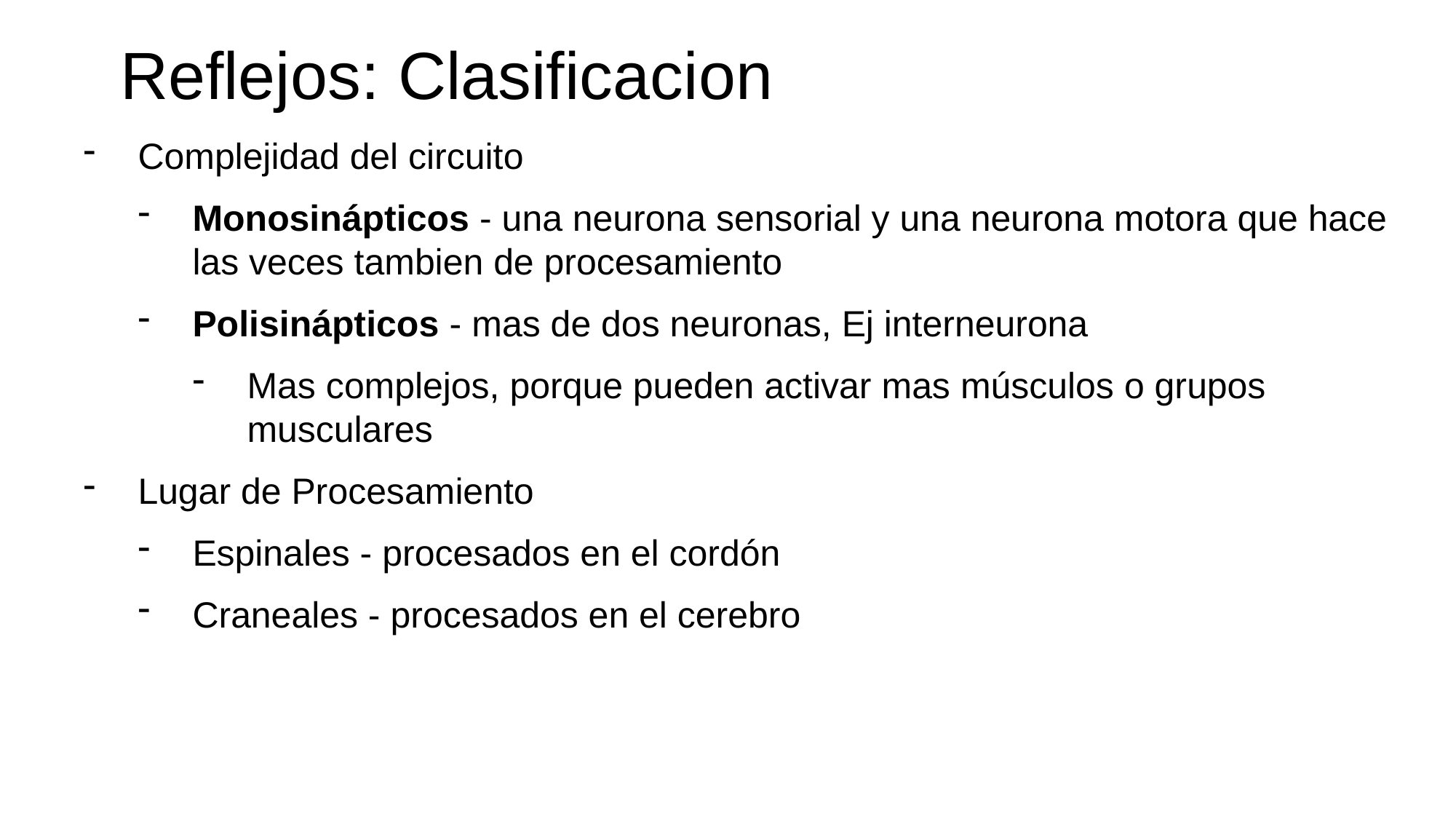

# Reflejos: Clasificacion
Complejidad del circuito
Monosinápticos - una neurona sensorial y una neurona motora que hace las veces tambien de procesamiento
Polisinápticos - mas de dos neuronas, Ej interneurona
Mas complejos, porque pueden activar mas músculos o grupos musculares
Lugar de Procesamiento
Espinales - procesados en el cordón
Craneales - procesados en el cerebro